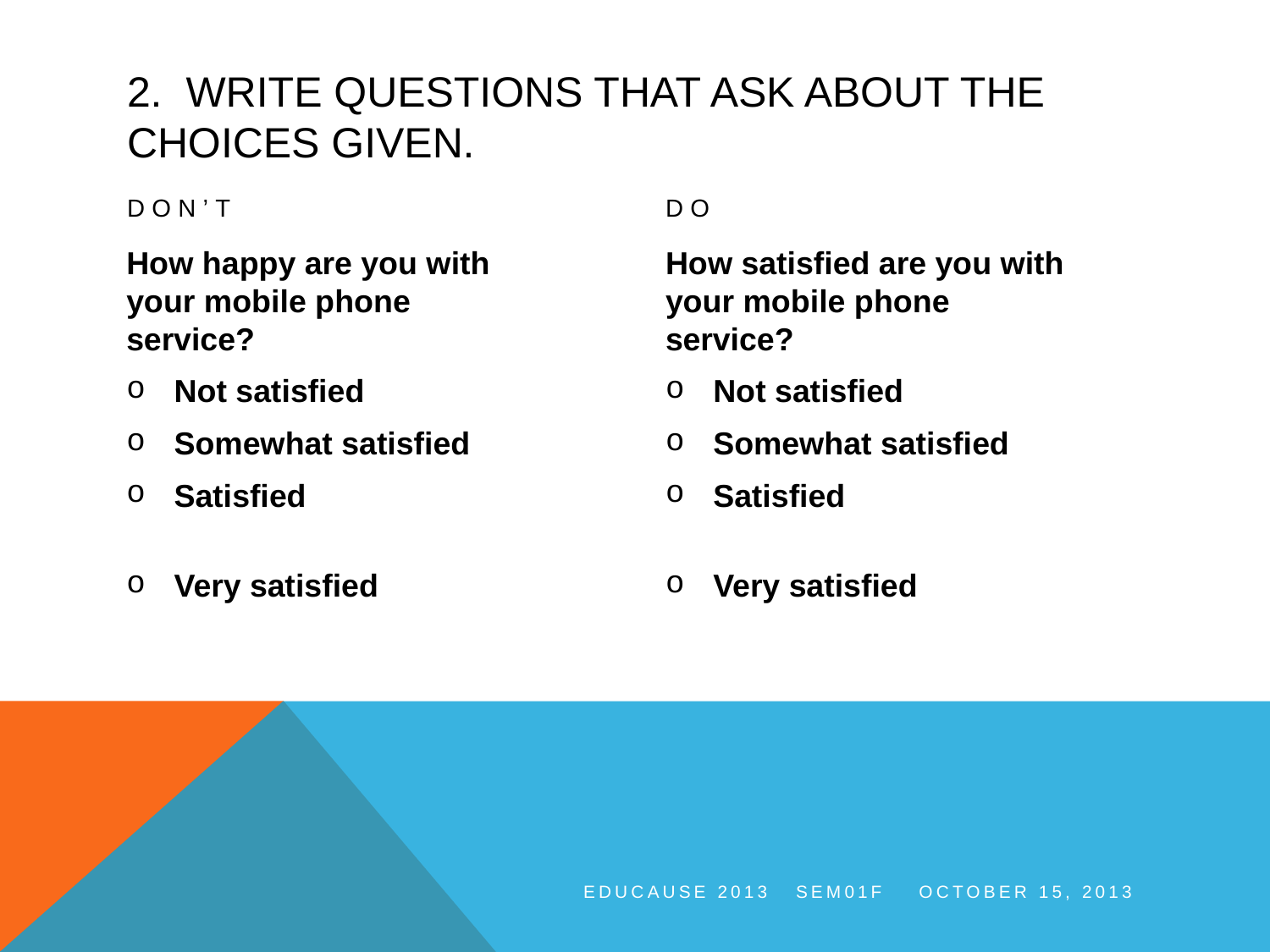

# 2.  Write questions that ask about the choices given.
Don’t
Do
How happy are you with your mobile phone service?
Not satisfied
Somewhat satisfied
Satisfied
Very satisfied

How satisfied are you with your mobile phone service?
Not satisfied
Somewhat satisfied
Satisfied
Very satisfied

EDUCAUSE 2013   SEM01F    October 15, 2013